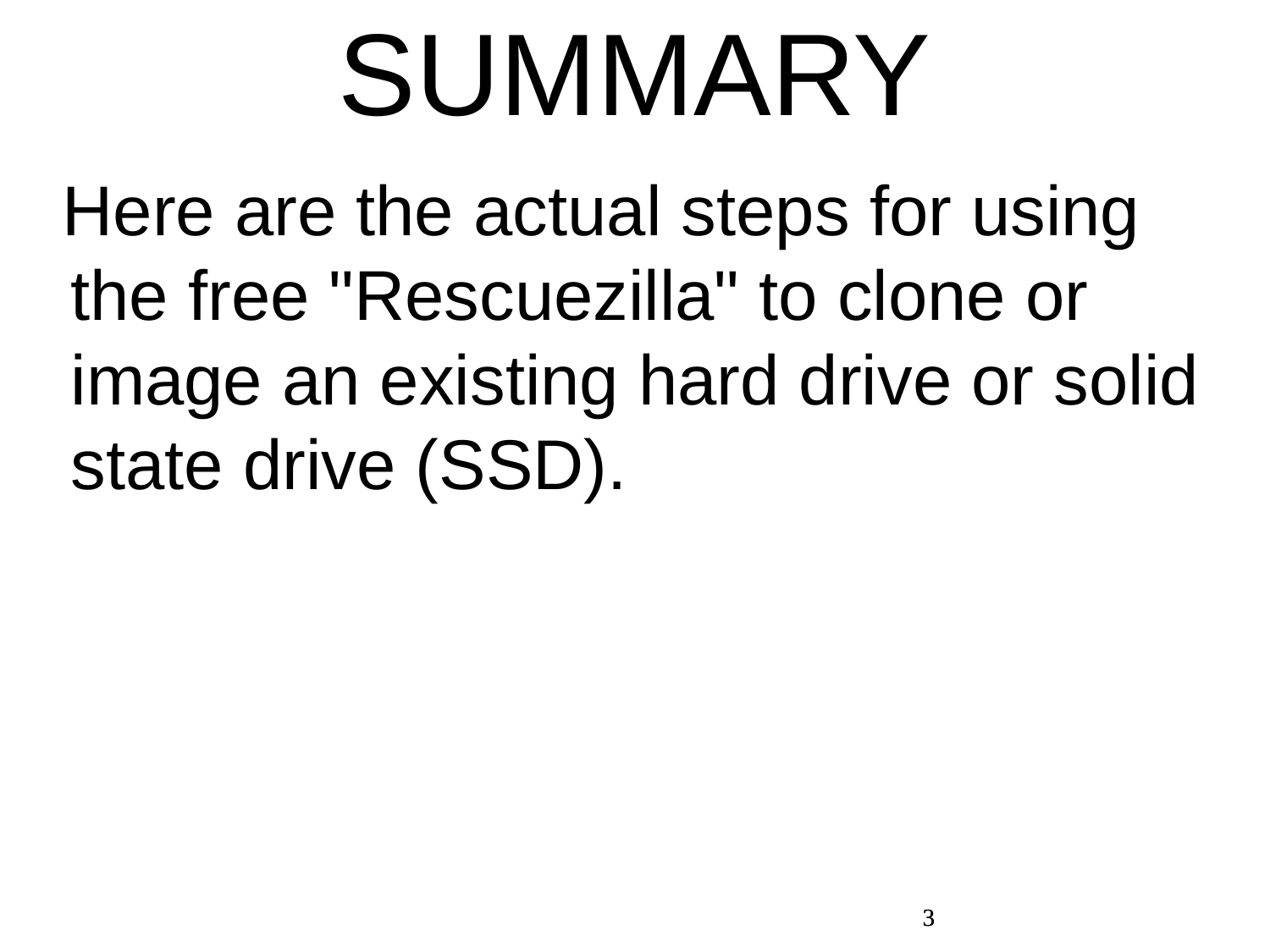

SUMMARY
  Here are the actual steps for using the free "Rescuezilla" to clone or image an existing hard drive or solid state drive (SSD).
3
3